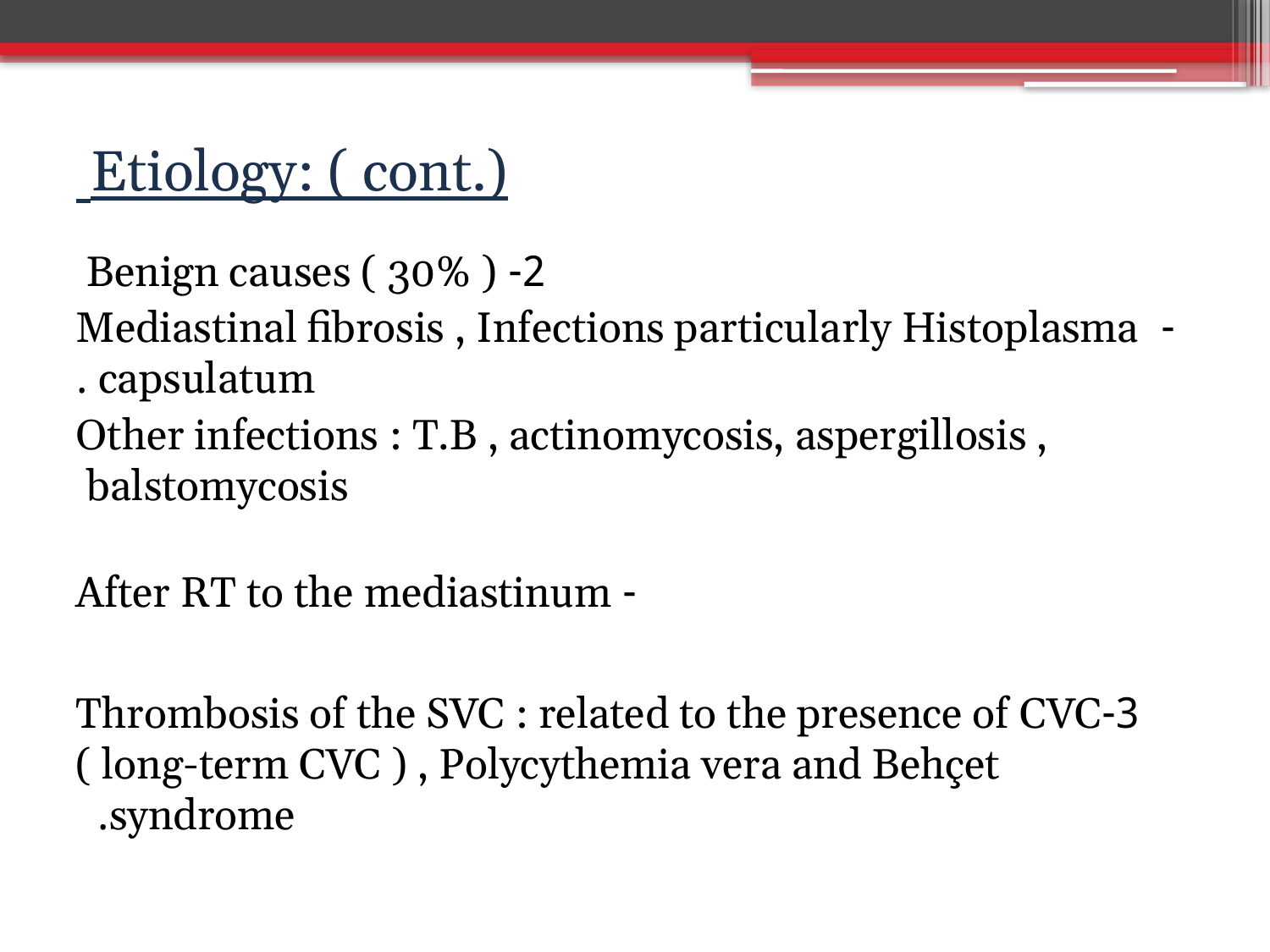

# Etiology: ( cont.)
2- Benign causes ( 30% )
- Mediastinal fibrosis , Infections particularly Histoplasma  capsulatum .
Other infections : T.B , actinomycosis, aspergillosis , balstomycosis
- After RT to the mediastinum

3-Thrombosis of the SVC : related to the presence of CVC ( long-term CVC ) , Polycythemia vera and Behçet syndrome.